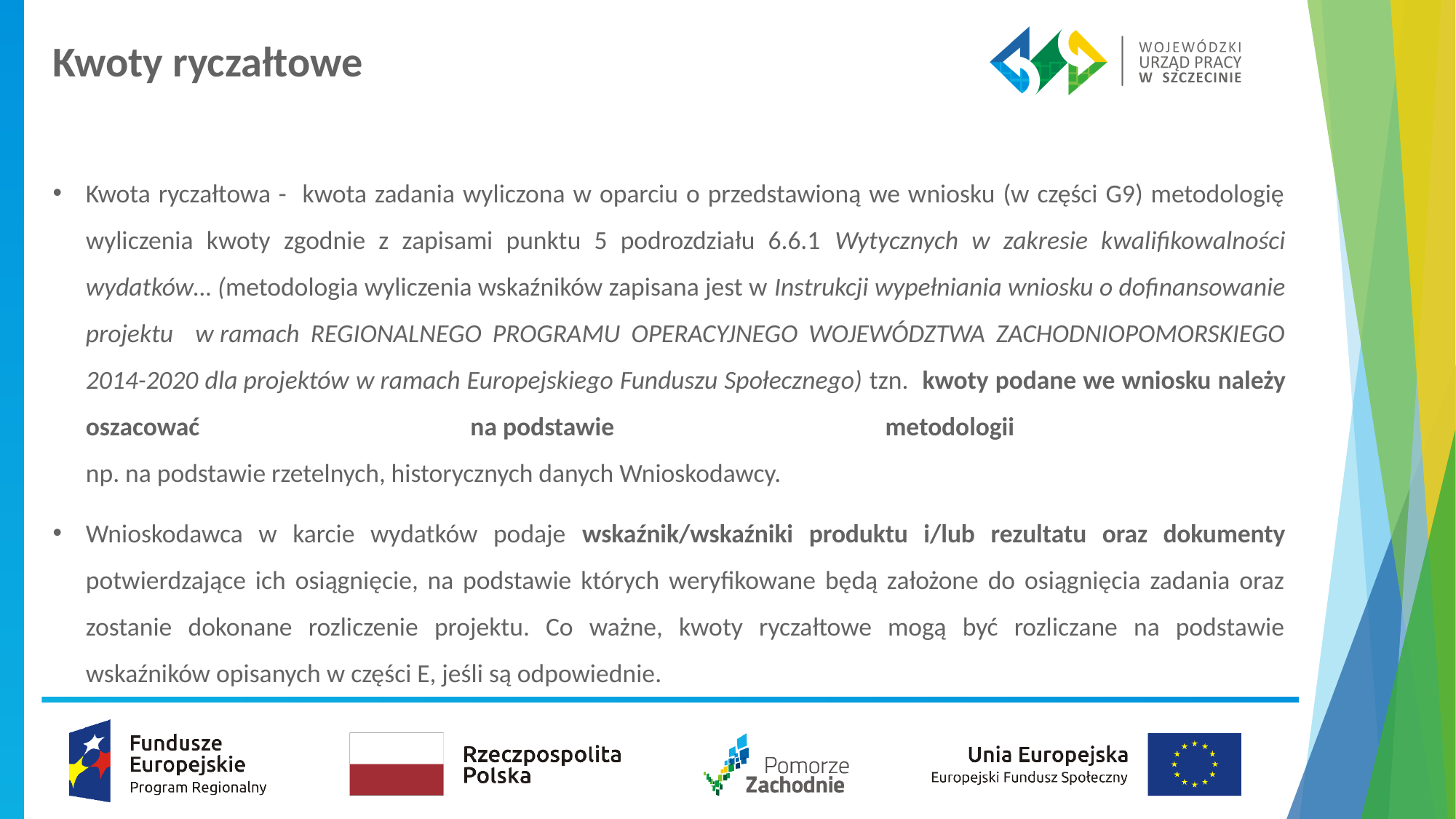

# Kwoty ryczałtowe
Kwota ryczałtowa -  kwota zadania wyliczona w oparciu o przedstawioną we wniosku (w części G9) metodologię wyliczenia kwoty zgodnie z zapisami punktu 5 podrozdziału 6.6.1 Wytycznych w zakresie kwalifikowalności wydatków… (metodologia wyliczenia wskaźników zapisana jest w Instrukcji wypełniania wniosku o dofinansowanie projektu  w ramach REGIONALNEGO PROGRAMU OPERACYJNEGO WOJEWÓDZTWA ZACHODNIOPOMORSKIEGO 2014-2020 dla projektów w ramach Europejskiego Funduszu Społecznego) tzn.  kwoty podane we wniosku należy oszacować na podstawie metodologii
np. na podstawie rzetelnych, historycznych danych Wnioskodawcy.
Wnioskodawca w karcie wydatków podaje wskaźnik/wskaźniki produktu i/lub rezultatu oraz dokumenty potwierdzające ich osiągnięcie, na podstawie których weryfikowane będą założone do osiągnięcia zadania oraz zostanie dokonane rozliczenie projektu. Co ważne, kwoty ryczałtowe mogą być rozliczane na podstawie wskaźników opisanych w części E, jeśli są odpowiednie.